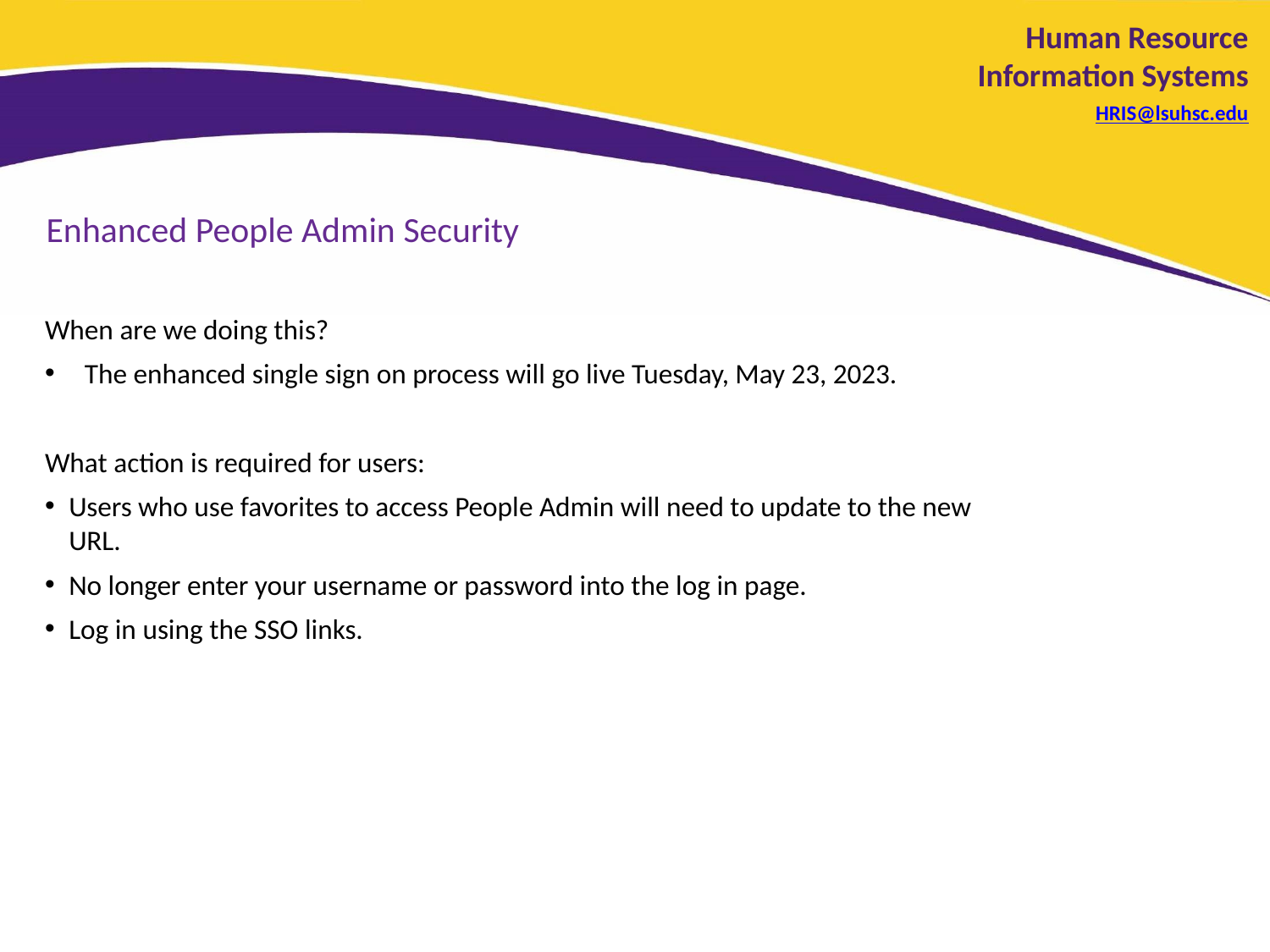

# Human Resource Information Systems HRIS@lsuhsc.edu
Enhanced People Admin Security
When are we doing this?
The enhanced single sign on process will go live Tuesday, May 23, 2023.

What action is required for users:
Users who use favorites to access People Admin will need to update to the new URL.
No longer enter your username or password into the log in page.
Log in using the SSO links.